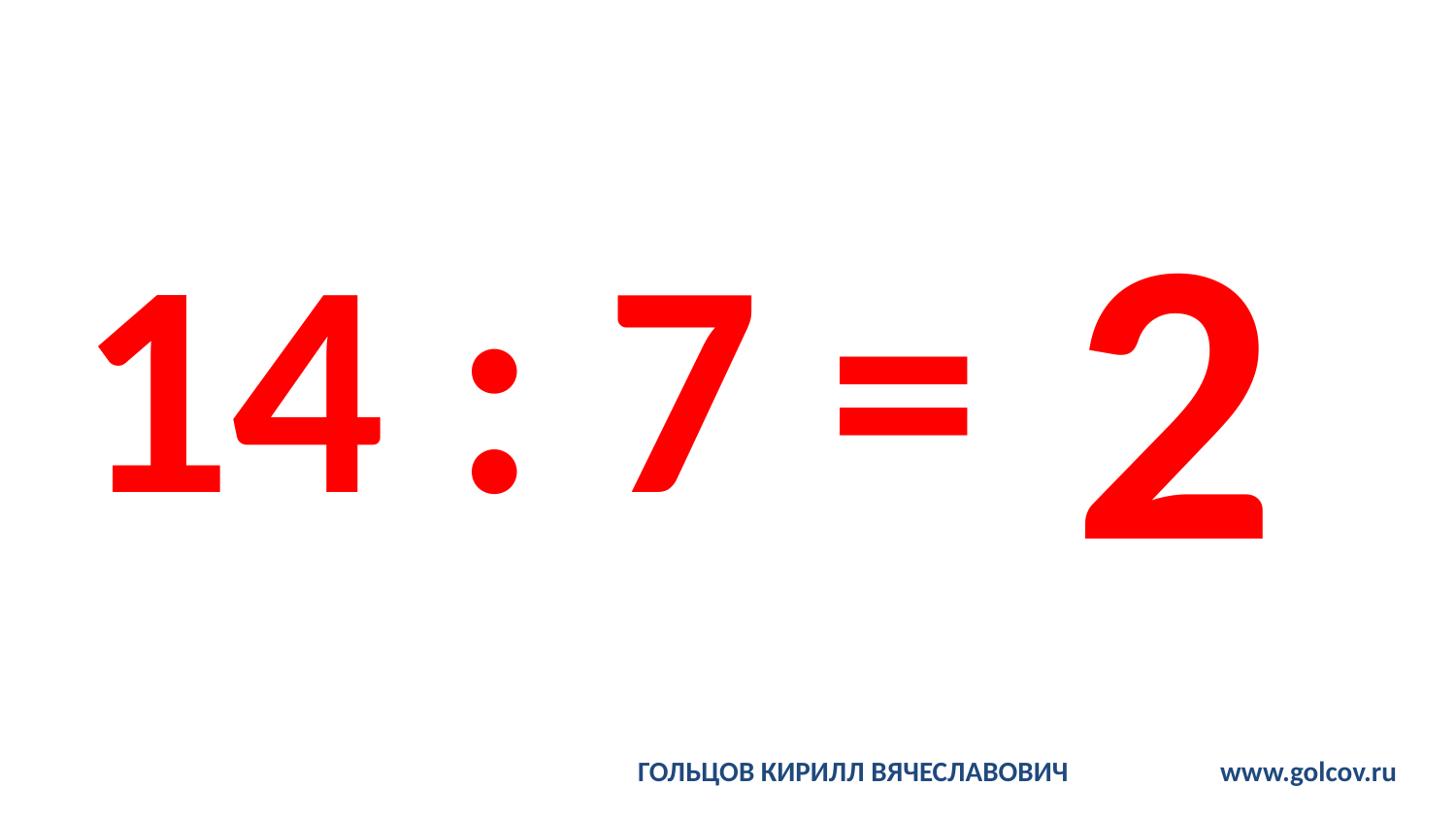

# 14 : 7 =
2
ГОЛЬЦОВ КИРИЛЛ ВЯЧЕСЛАВОВИЧ		www.golcov.ru